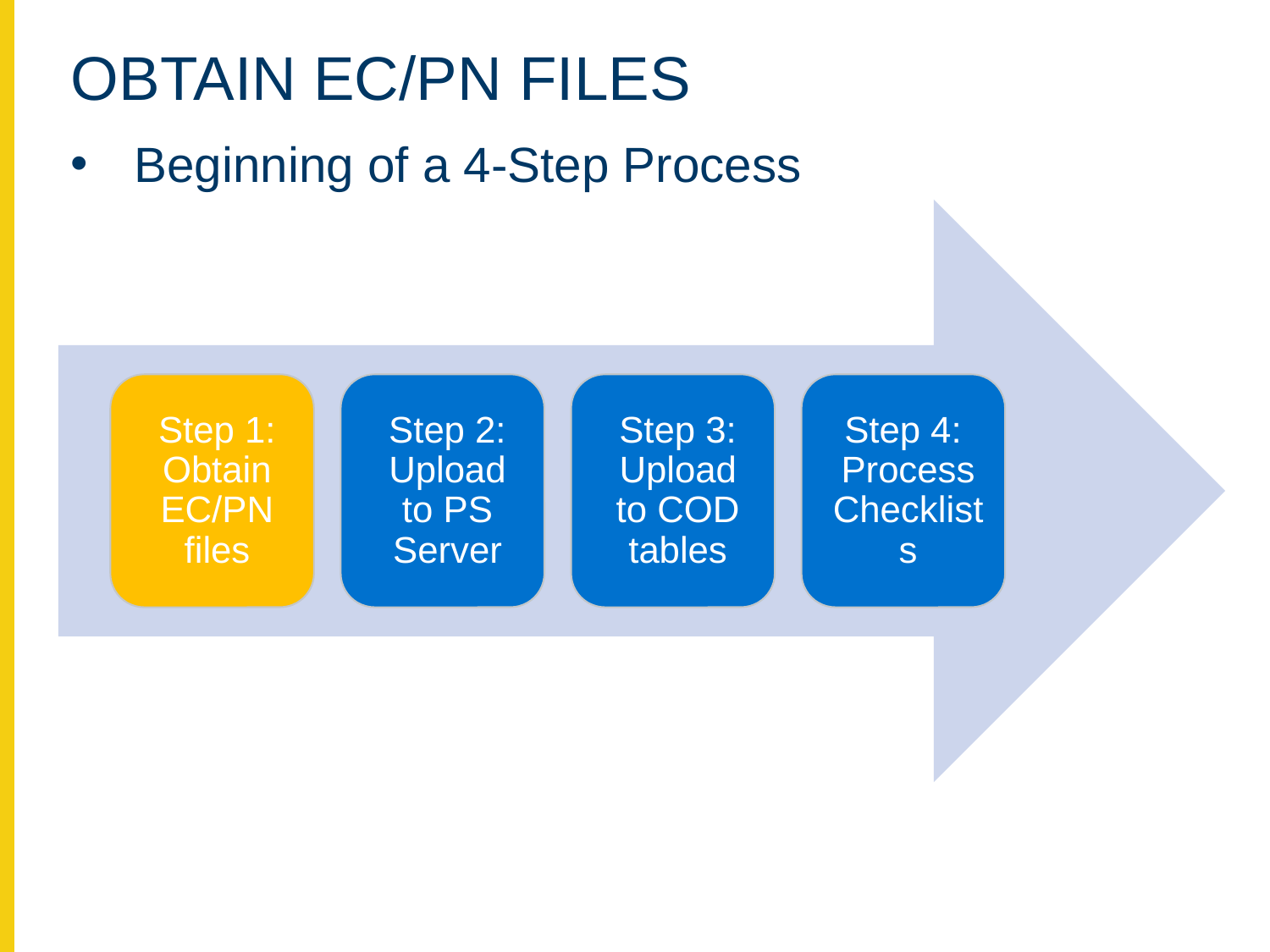

# Obtain Ec/PN Files
Beginning of a 4-Step Process
Step 1: Obtain EC/PN files
Step 2: Upload to PS Server
Step 3: Upload to COD tables
Step 4:  Process Checklists